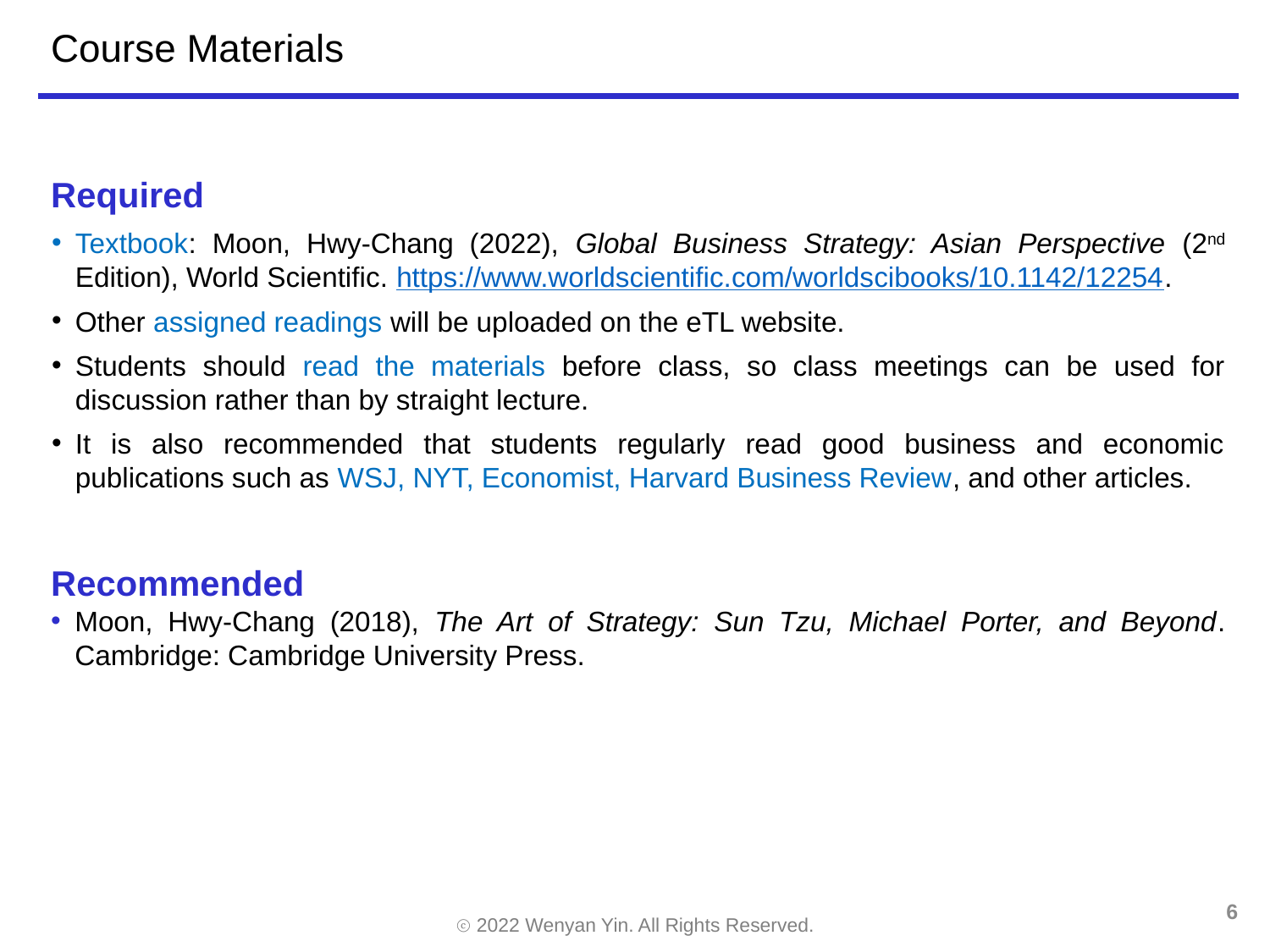

# Course Materials
Required
Textbook: Moon, Hwy-Chang (2022), Global Business Strategy: Asian Perspective (2nd Edition), World Scientific. https://www.worldscientific.com/worldscibooks/10.1142/12254.
Other assigned readings will be uploaded on the eTL website.
Students should read the materials before class, so class meetings can be used for discussion rather than by straight lecture.
It is also recommended that students regularly read good business and economic publications such as WSJ, NYT, Economist, Harvard Business Review, and other articles.

Recommended
Moon, Hwy-Chang (2018), The Art of Strategy: Sun Tzu, Michael Porter, and Beyond. Cambridge: Cambridge University Press.

6